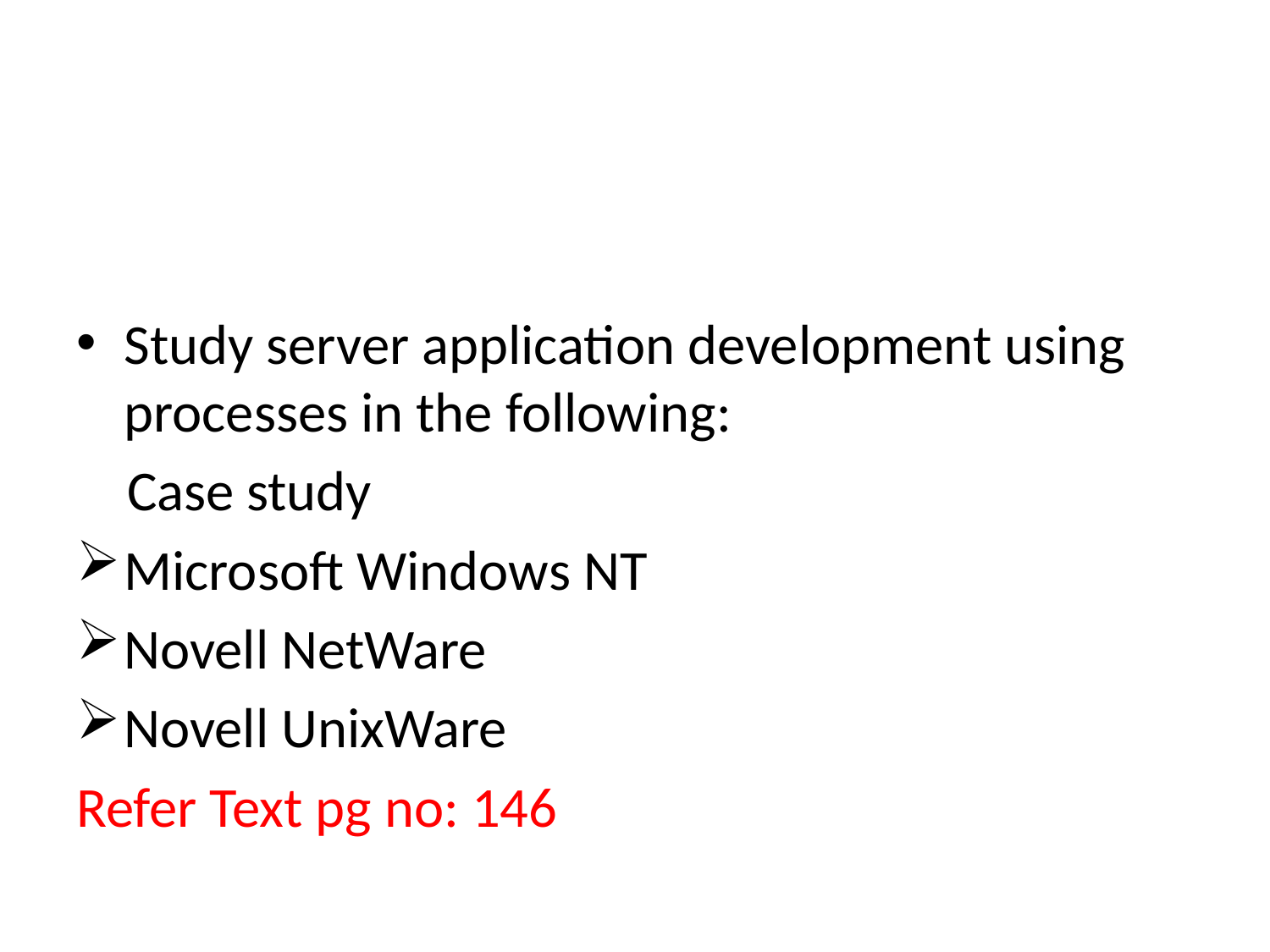

#

Study server application development using processes in the following:
    Case study
Microsoft Windows NT
Novell NetWare
Novell UnixWare
Refer Text pg no: 146